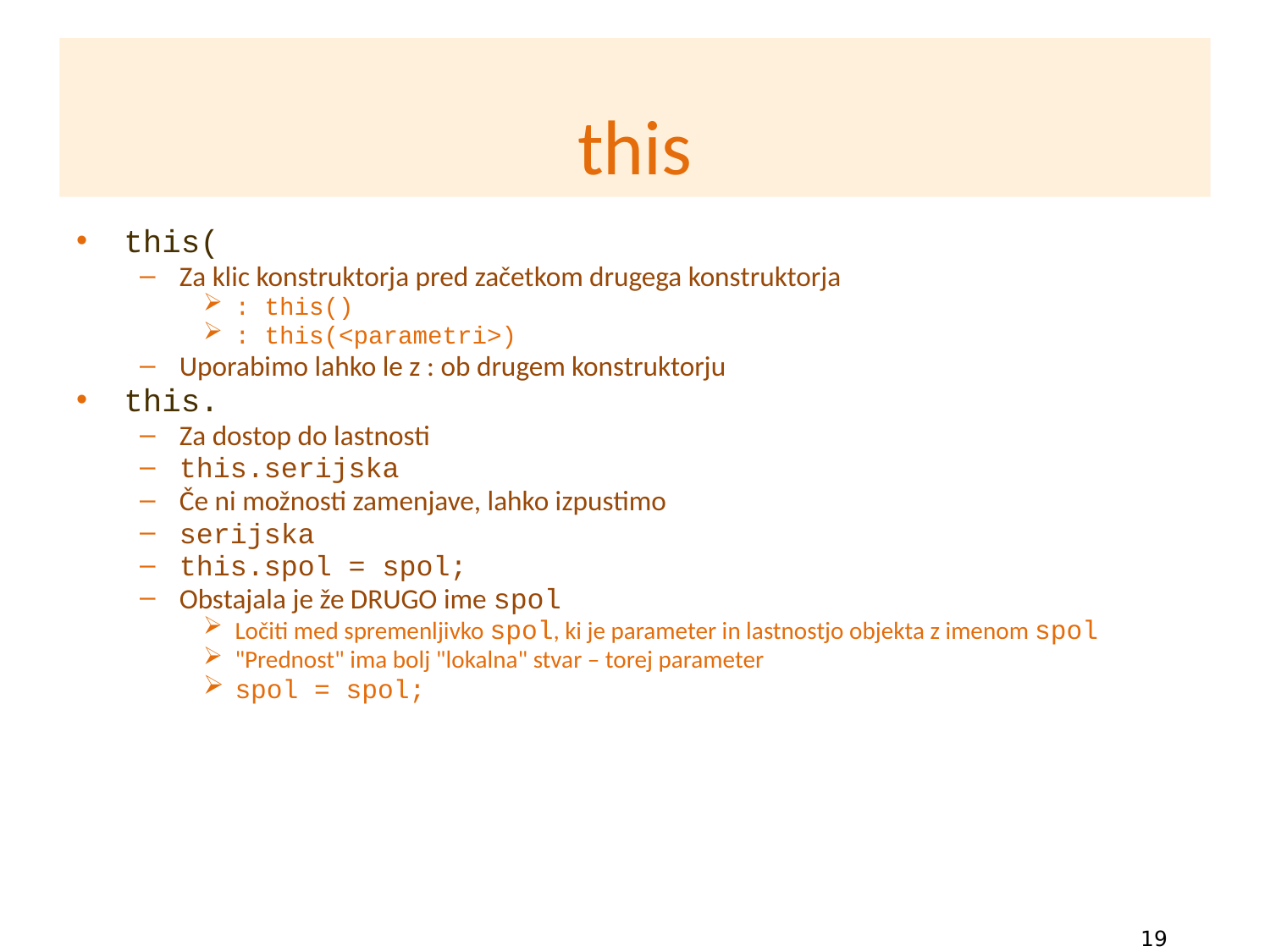

this
this(
Za klic konstruktorja pred začetkom drugega konstruktorja
: this()
: this(<parametri>)
Uporabimo lahko le z : ob drugem konstruktorju
this.
Za dostop do lastnosti
this.serijska
Če ni možnosti zamenjave, lahko izpustimo
serijska
this.spol = spol;
Obstajala je že DRUGO ime spol
Ločiti med spremenljivko spol, ki je parameter in lastnostjo objekta z imenom spol
"Prednost" ima bolj "lokalna" stvar – torej parameter
spol = spol;

19